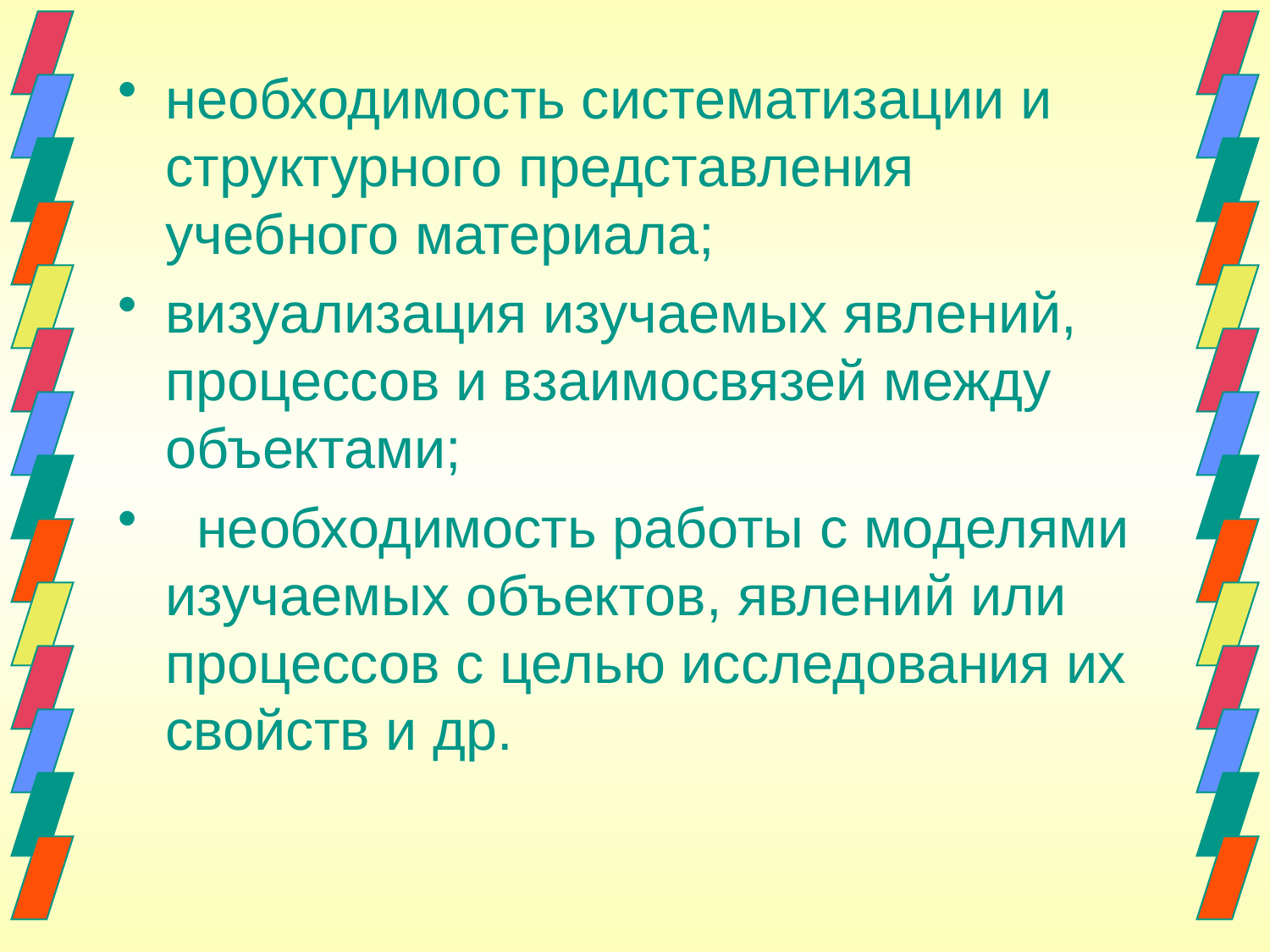

необходимость систематизации и структурного представления учебного материала;
визуализация изучаемых явлений, процессов и взаимосвязей между объектами;
  необходимость работы с моделями изучаемых объектов, явлений или процессов с целью исследования их свойств и др.

#